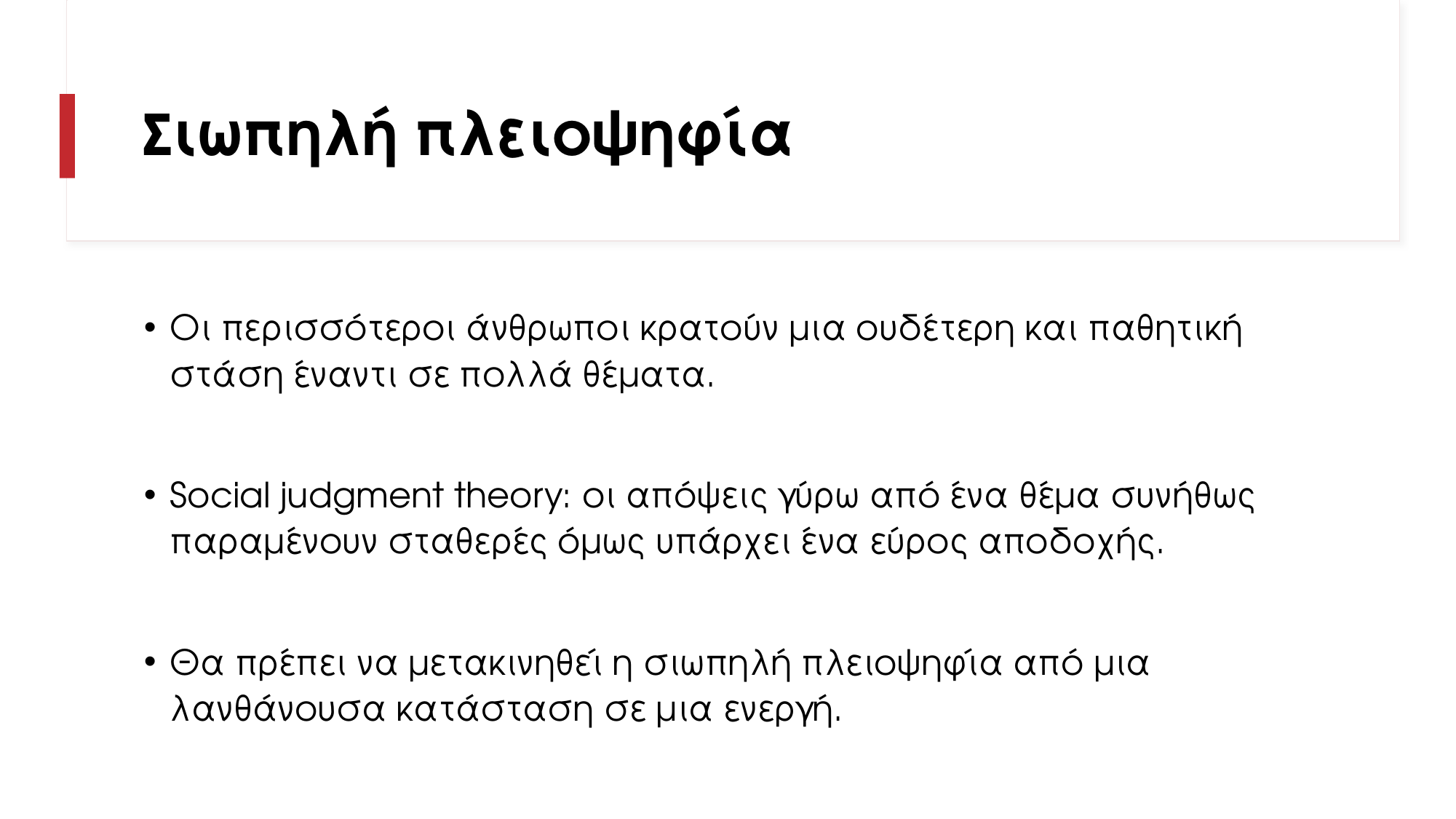

# Σιωπηλή πλειοψηφία
Οι περισσότεροι άνθρωποι κρατούν μια ουδέτερη και παθητική στάση έναντι σε πολλά θέματα.

Social judgment theory: οι απόψεις γύρω από ένα θέμα συνήθως παραμένουν σταθερές όμως υπάρχει ένα εύρος αποδοχής.

Θα πρέπει να μετακινηθεί η σιωπηλή πλειοψηφία από μια λανθάνουσα κατάσταση σε μια ενεργή.